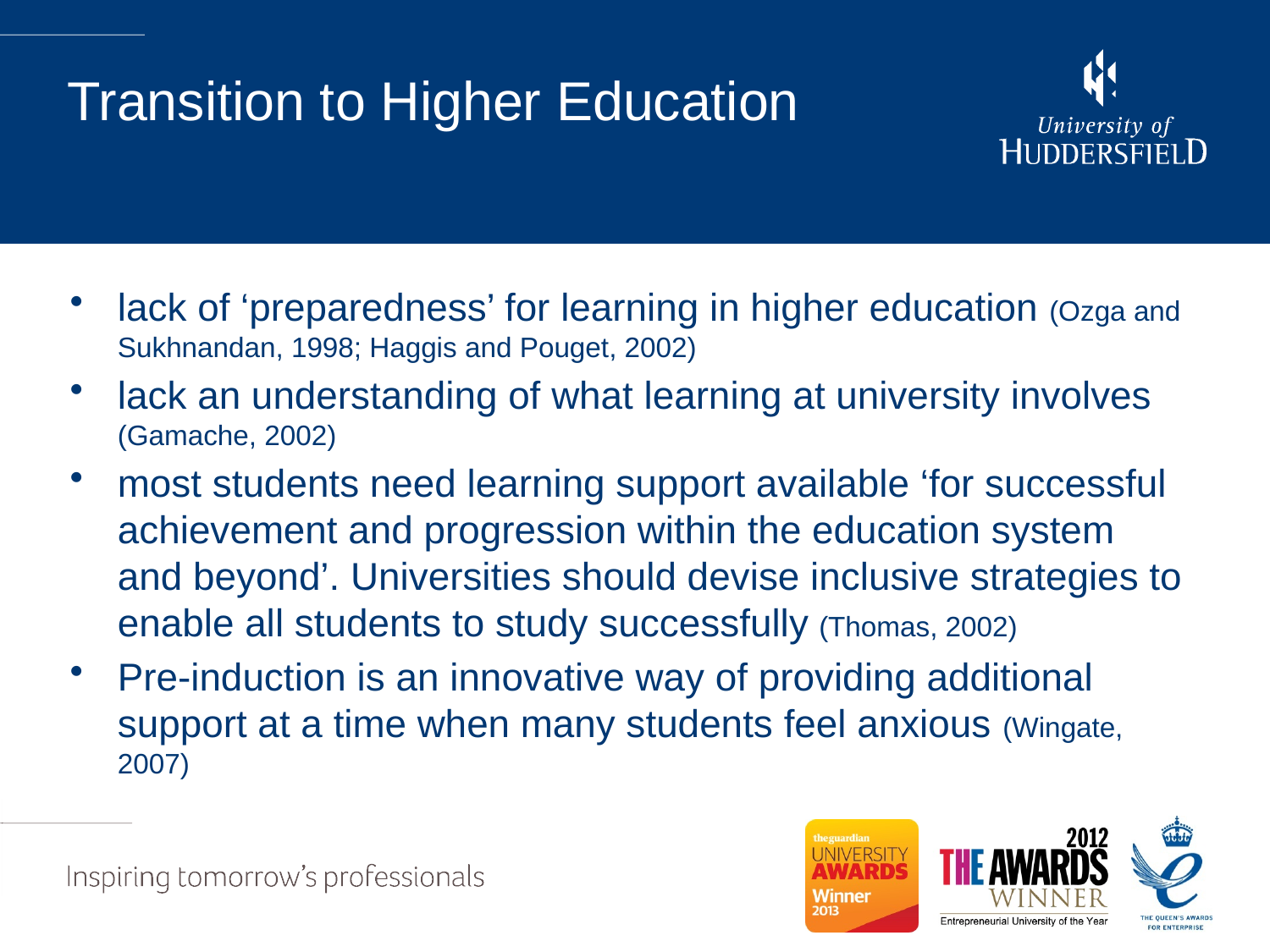

# Transition to Higher Education
lack of ‘preparedness’ for learning in higher education (Ozga and Sukhnandan, 1998; Haggis and Pouget, 2002)
lack an understanding of what learning at university involves (Gamache, 2002)
most students need learning support available ‘for successful achievement and progression within the education system and beyond’. Universities should devise inclusive strategies to enable all students to study successfully (Thomas, 2002)
Pre-induction is an innovative way of providing additional support at a time when many students feel anxious (Wingate, 2007)